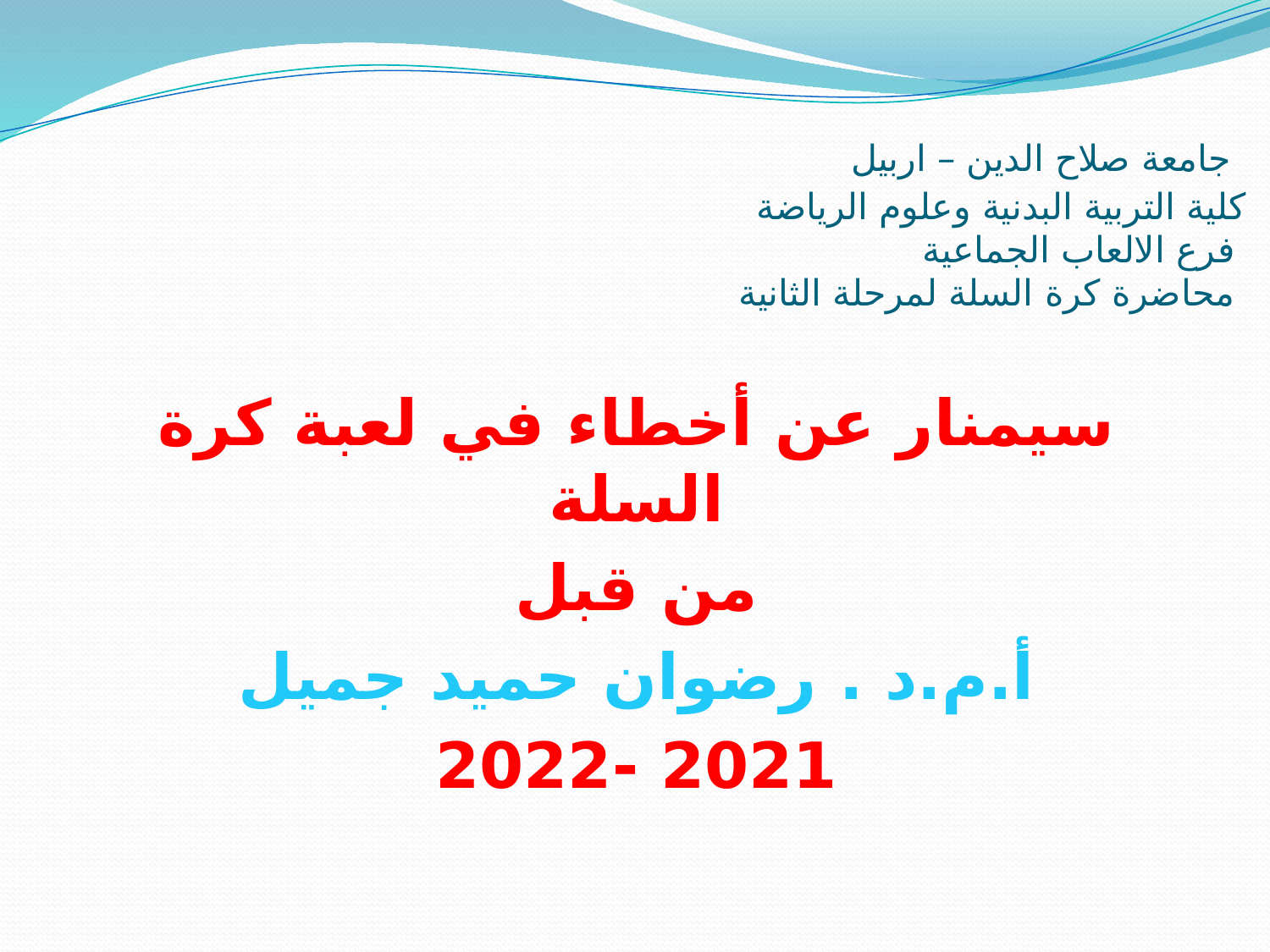

# جامعة صلاح الدين – اربيل كلية التربية البدنية وعلوم الرياضة فرع الالعاب الجماعية محاضرة كرة السلة لمرحلة الثانية
سيمنار عن أخطاء في لعبة كرة السلة
من قبل
أ.م.د . رضوان حميد جميل
2021 -2022